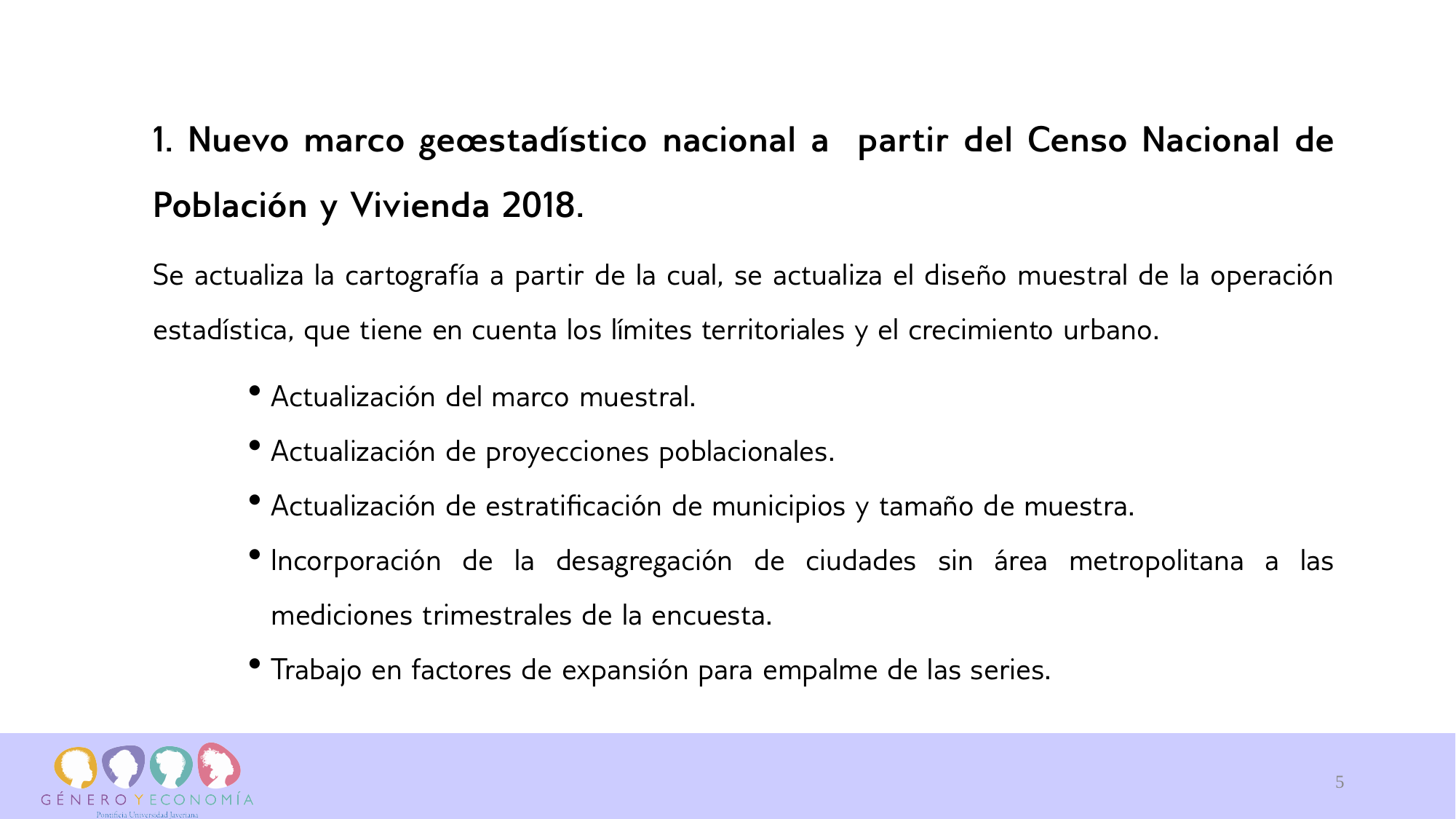

1. Nuevo marco geoestadístico nacional a  partir del Censo Nacional de Población y Vivienda 2018.
Se actualiza la cartografía a partir de la cual, se actualiza el diseño muestral de la operación estadística, que tiene en cuenta los límites territoriales y el crecimiento urbano.
Actualización del marco muestral.
Actualización de proyecciones poblacionales.
Actualización de estratificación de municipios y tamaño de muestra.
Incorporación de la desagregación de ciudades sin área metropolitana a las mediciones trimestrales de la encuesta.
Trabajo en factores de expansión para empalme de las series.

5